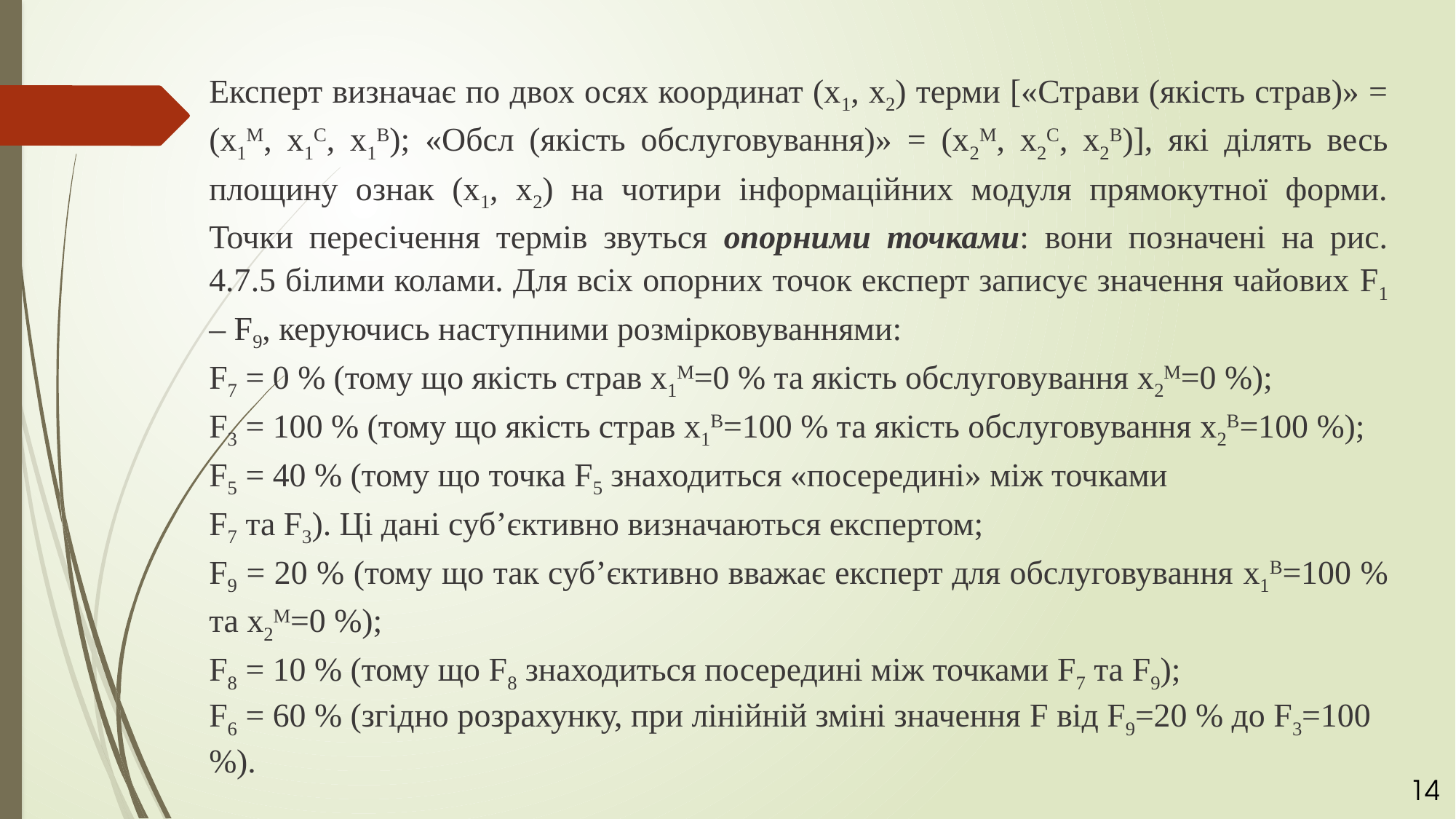

Експерт визначає по двох осях координат (х1, х2) терми [«Страви (якість страв)» = (х1М, х1С, х1В); «Обсл (якість обслуговування)» = (х2М, х2С, х2В)], які ділять весь площину ознак (х1, х2) на чотири інформаційних модуля прямокутної форми. Точки пересічення термів звуться опорними точками: вони позначені на рис. 4.7.5 білими колами. Для всіх опорних точок експерт записує значення чайових F1 – F9, керуючись наступними розмірковуваннями:
F7 = 0 % (тому що якість страв x1M=0 % та якість обслуговування x2M=0 %);
F3 = 100 % (тому що якість страв x1В=100 % та якість обслуговування x2В=100 %);
F5 = 40 % (тому що точка F5 знаходиться «посередині» між точками
F7 та F3). Ці дані суб’єктивно визначаються експертом;
F9 = 20 % (тому що так суб’єктивно вважає експерт для обслуговування x1В=100 % та x2М=0 %);
F8 = 10 % (тому що F8 знаходиться посередині між точками F7 та F9);
F6 = 60 % (згідно розрахунку, при лінійній зміні значення F від F9=20 % до F3=100 %).
14